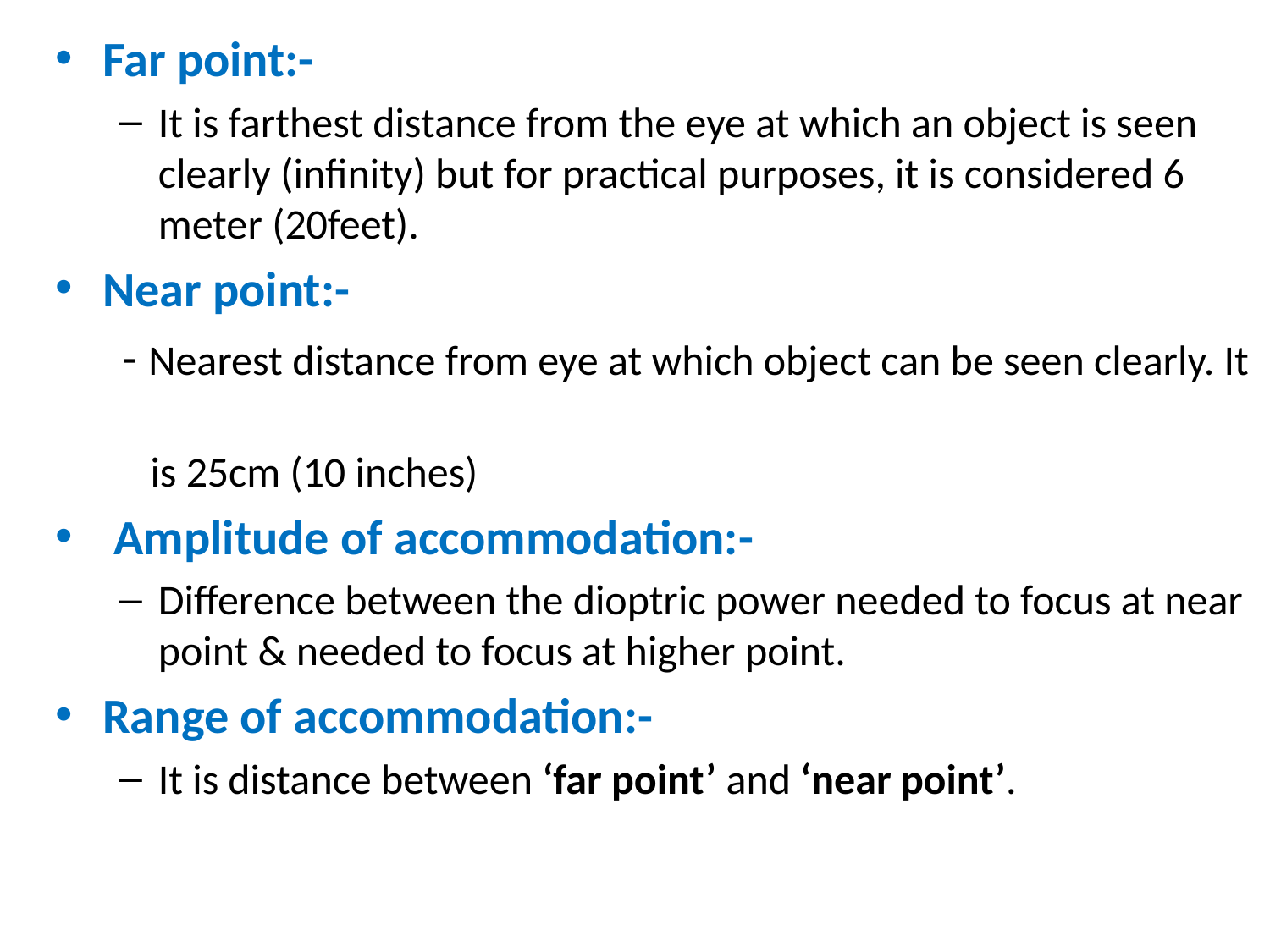

Far point:-
It is farthest distance from the eye at which an object is seen clearly (infinity) but for practical purposes, it is considered 6 meter (20feet).
Near point:-
      - Nearest distance from eye at which object can be seen clearly. It
          is 25cm (10 inches)
 Amplitude of accommodation:-
Difference between the dioptric power needed to focus at near point & needed to focus at higher point.
Range of accommodation:-
It is distance between ‘far point’ and ‘near point’.